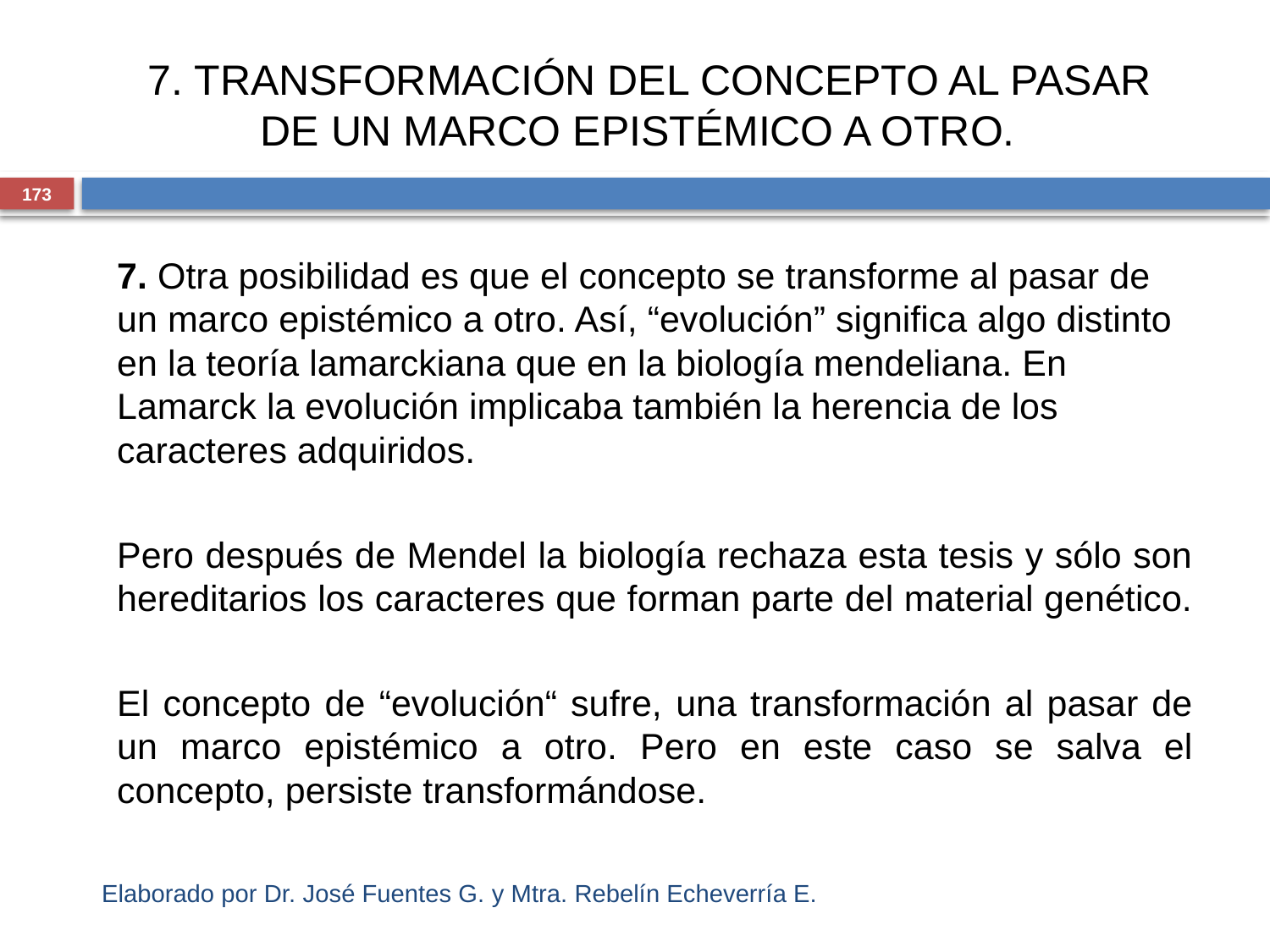

7. TRANSFORMACIÓN DEL CONCEPTO AL PASAR DE UN MARCO EPISTÉMICO A OTRO.
173
 	7. Otra posibilidad es que el concepto se transforme al pasar de un marco epistémico a otro. Así, “evolución” significa algo distinto en la teoría lamarckiana que en la biología mendeliana. En Lamarck la evolución implicaba también la herencia de los caracteres adquiridos.

	Pero después de Mendel la biología rechaza esta tesis y sólo son hereditarios los caracteres que forman parte del material genético.

	El concepto de “evolución“ sufre, una transformación al pasar de un marco epistémico a otro. Pero en este caso se salva el concepto, persiste transformándose.

Elaborado por Dr. José Fuentes G. y Mtra. Rebelín Echeverría E.